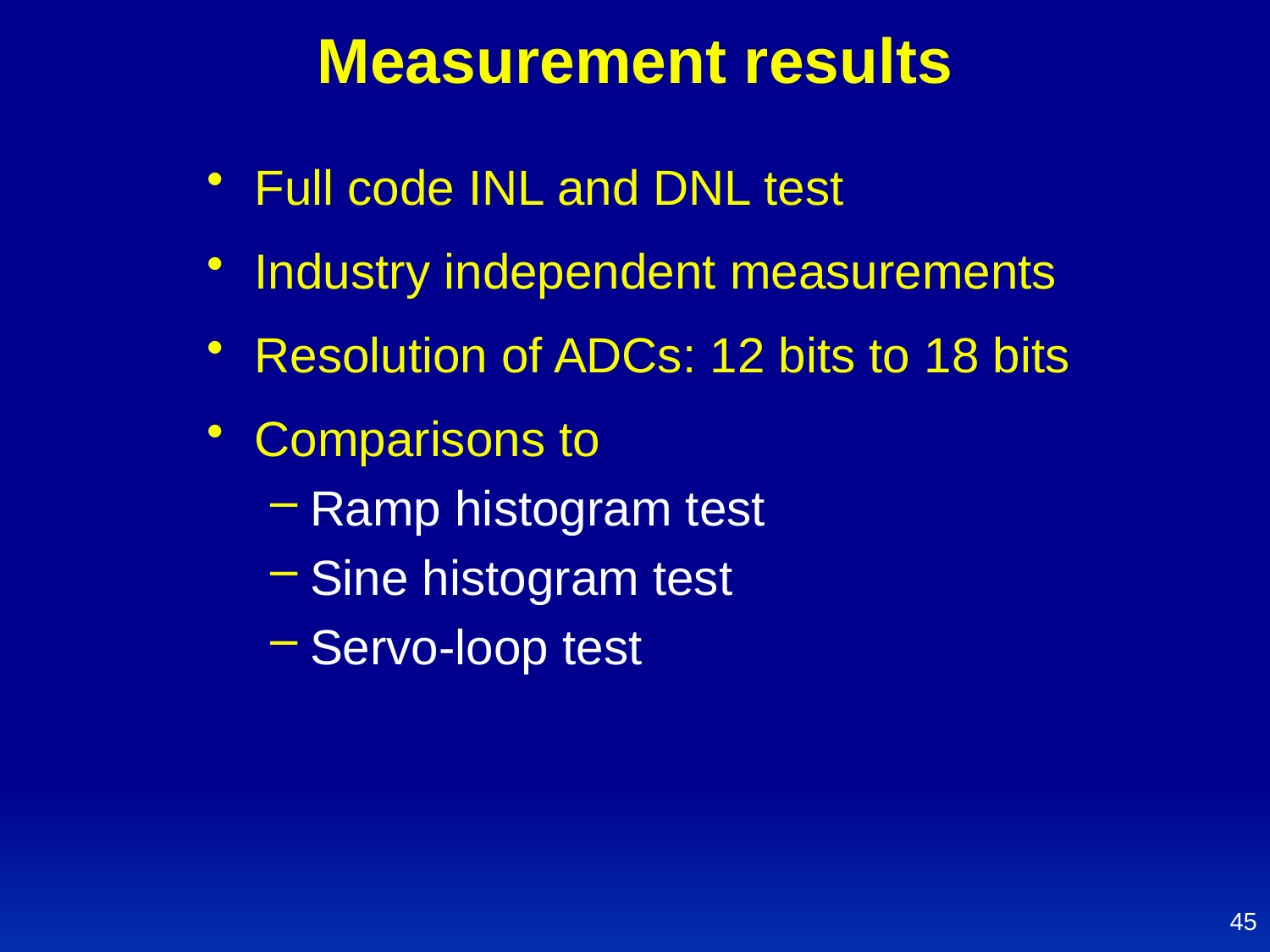

# Measurement results
Full code INL and DNL test
Industry independent measurements
Resolution of ADCs: 12 bits to 18 bits
Comparisons to
Ramp histogram test
Sine histogram test
Servo-loop test
45